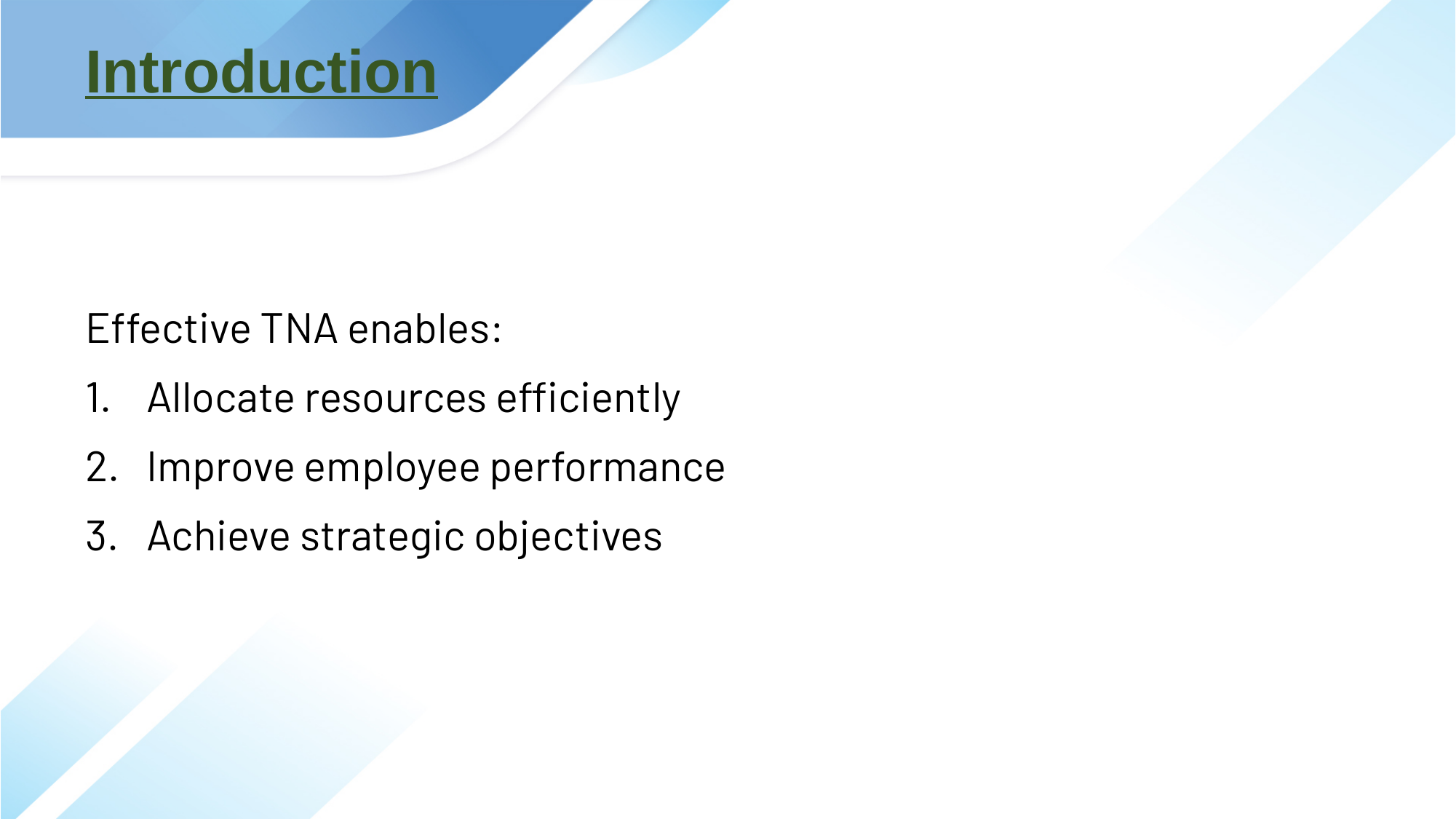

# Introduction
Effective TNA enables:
Allocate resources efficiently
Improve employee performance
Achieve strategic objectives